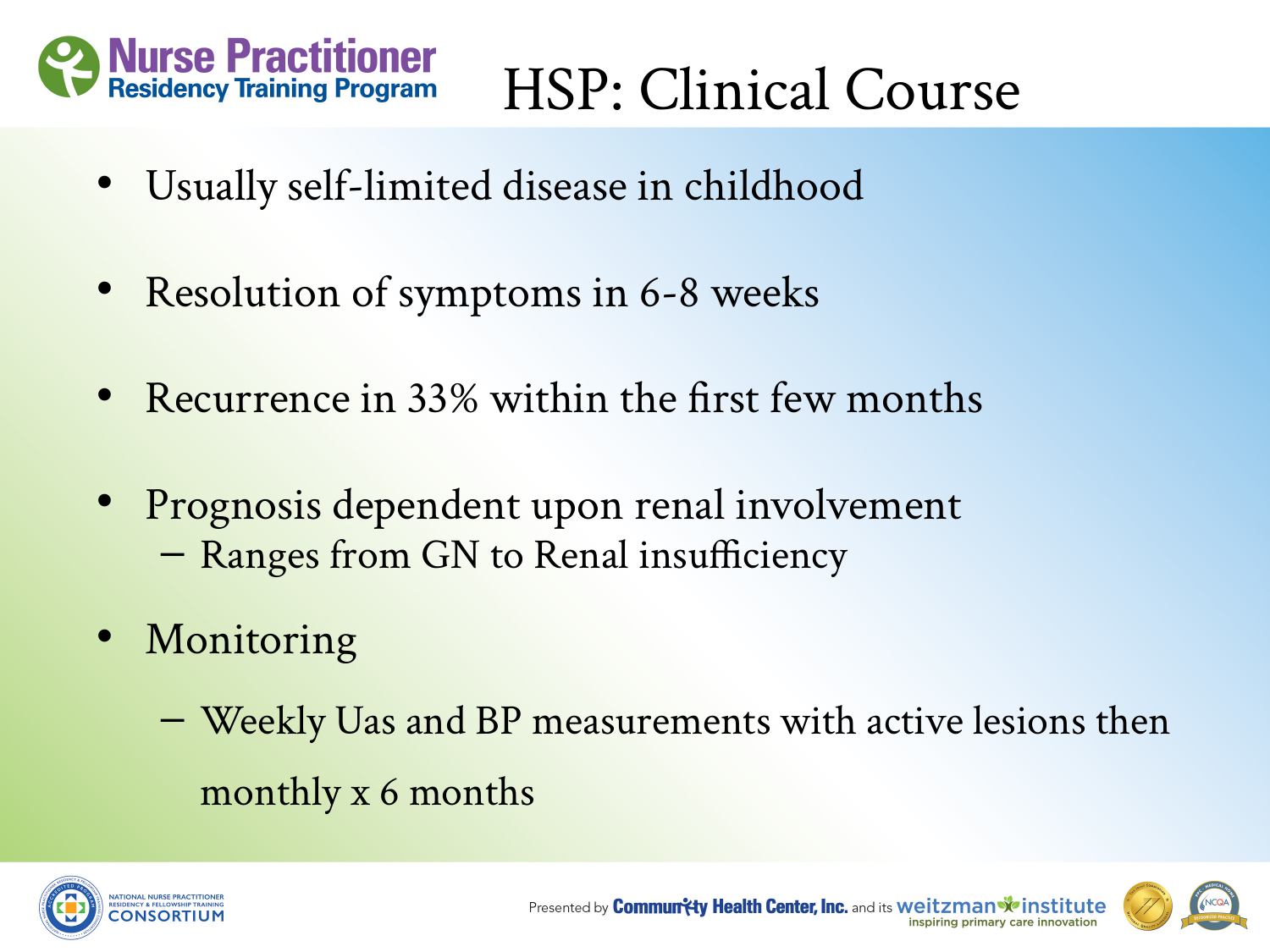

# HSP: Clinical Course
Usually self-limited disease in childhood

Resolution of symptoms in 6-8 weeks

Recurrence in 33% within the first few months

Prognosis dependent upon renal involvement
Ranges from GN to Renal insufficiency
Monitoring
Weekly Uas and BP measurements with active lesions then monthly x 6 months